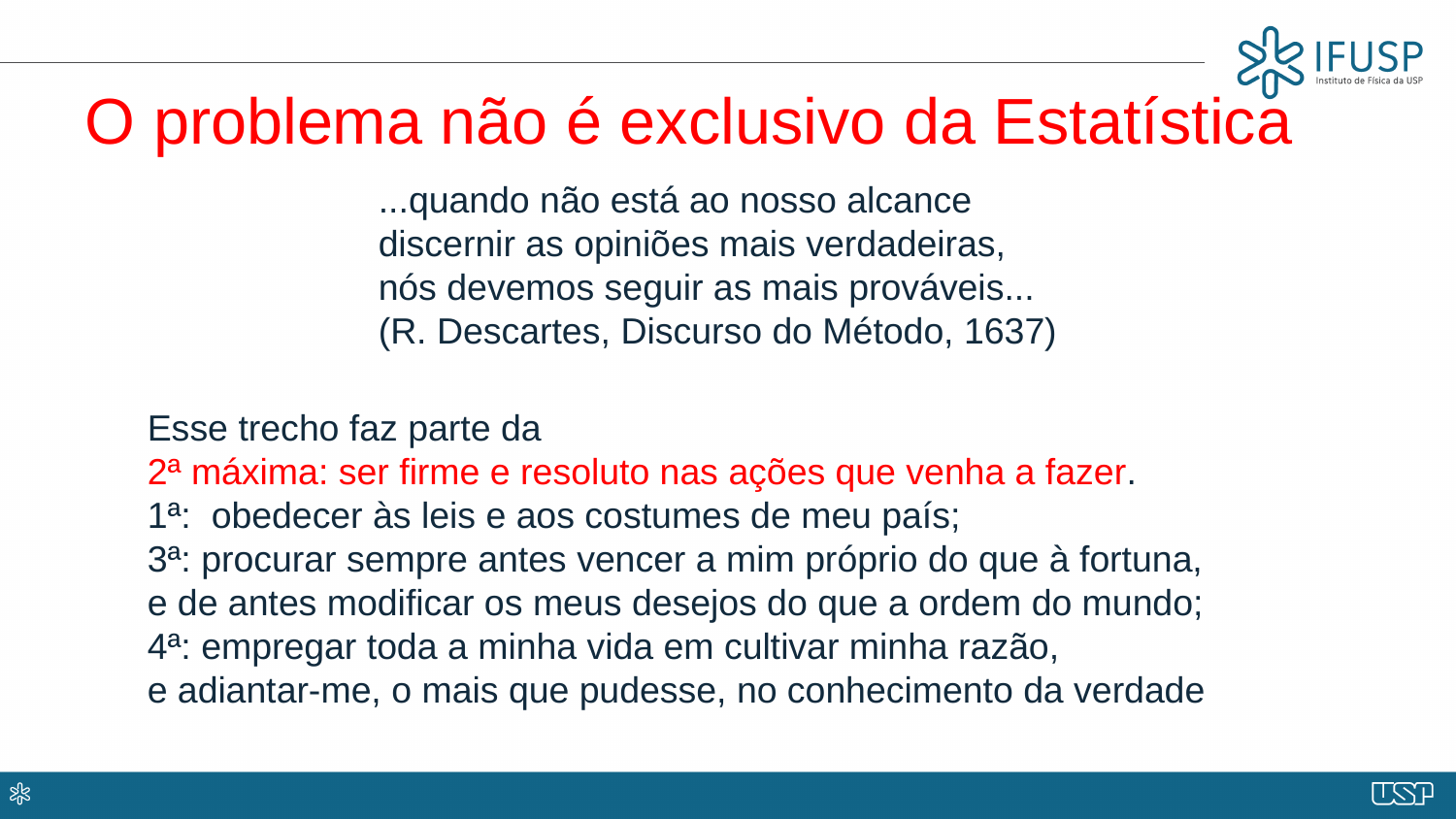

# O problema não é exclusivo da Estatística
...quando não está ao nosso alcance discernir as opiniões mais verdadeiras,
nós devemos seguir as mais prováveis...
(R. Descartes, Discurso do Método, 1637)
Esse trecho faz parte da
2ª máxima: ser firme e resoluto nas ações que venha a fazer.
1ª:  obedecer às leis e aos costumes de meu país;
3ª: procurar sempre antes vencer a mim próprio do que à fortuna,
e de antes modificar os meus desejos do que a ordem do mundo;
4ª: empregar toda a minha vida em cultivar minha razão,
e adiantar-me, o mais que pudesse, no conhecimento da verdade